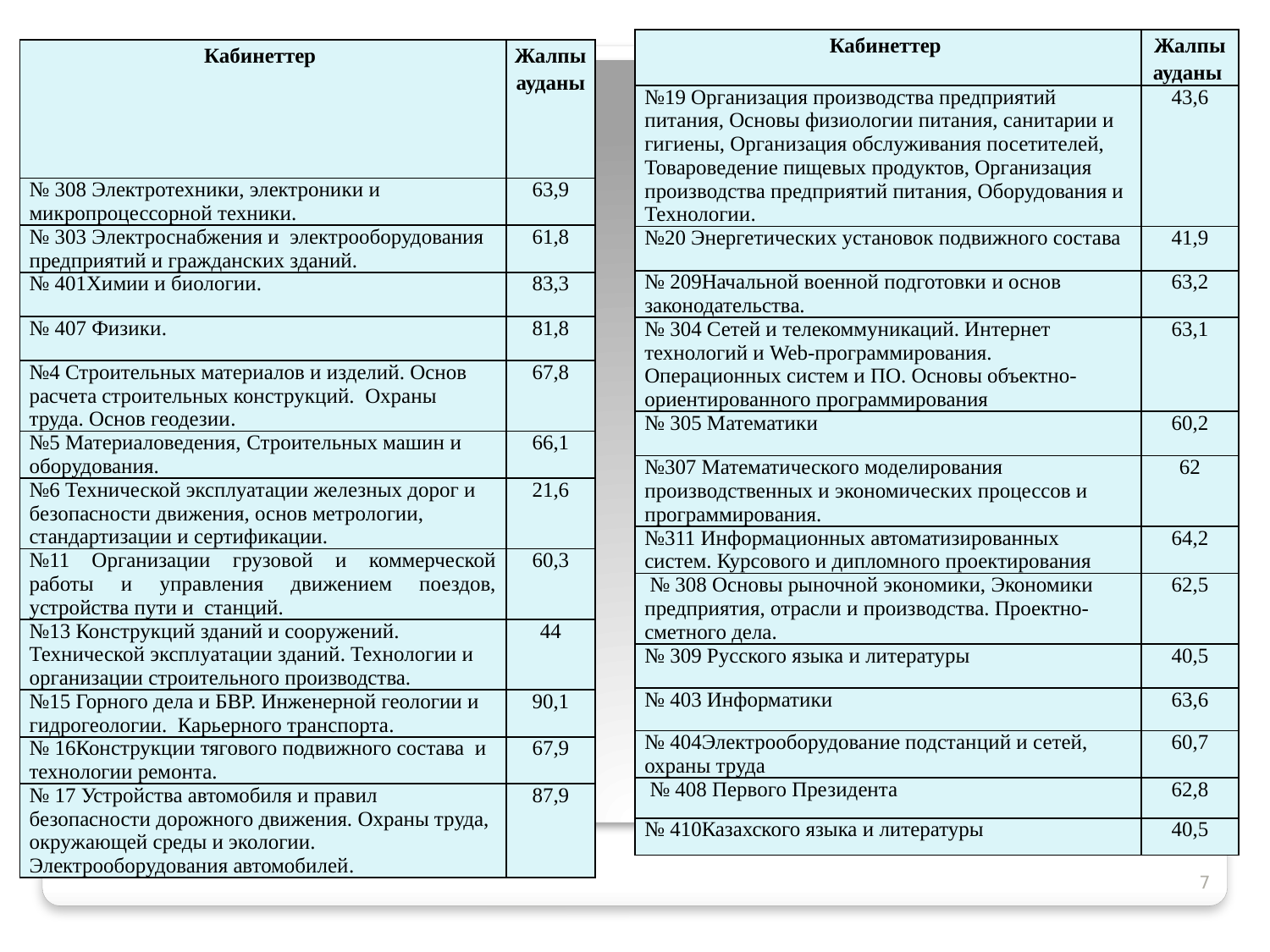

| Кабинеттер | Жалпы ауданы |
| --- | --- |
| №19 Организация производства предприятий питания, Основы физиологии питания, санитарии и гигиены, Организация обслуживания посетителей, Товароведение пищевых продуктов, Организация производства предприятий питания, Оборудования и Технологии. | 43,6 |
| №20 Энергетических установок подвижного состава | 41,9 |
| № 209Начальной военной подготовки и основ законодательства. | 63,2 |
| № 304 Сетей и телекоммуникаций. Интернет технологий и Web-программирования. Операционных систем и ПО. Основы объектно-ориентированного программирования | 63,1 |
| № 305 Математики | 60,2 |
| №307 Математического моделирования производственных и экономических процессов и программирования. | 62 |
| №311 Информационных автоматизированных систем. Курсового и дипломного проектирования | 64,2 |
| № 308 Основы рыночной экономики, Экономики предприятия, отрасли и производства. Проектно-сметного дела. | 62,5 |
| № 309 Русского языка и литературы | 40,5 |
| № 403 Информатики | 63,6 |
| № 404Электрооборудование подстанций и сетей, охраны труда | 60,7 |
| № 408 Первого Президента | 62,8 |
| № 410Казахского языка и литературы | 40,5 |
| Кабинеттер | Жалпы ауданы |
| --- | --- |
| № 308 Электротехники, электроники и микропроцессорной техники. | 63,9 |
| № 303 Электроснабжения и электрооборудования предприятий и гражданских зданий. | 61,8 |
| № 401Химии и биологии. | 83,3 |
| № 407 Физики. | 81,8 |
| №4 Строительных материалов и изделий. Основ расчета строительных конструкций. Охраны труда. Основ геодезии. | 67,8 |
| №5 Материаловедения, Строительных машин и оборудования. | 66,1 |
| №6 Технической эксплуатации железных дорог и безопасности движения, основ метрологии, стандартизации и сертификации. | 21,6 |
| №11 Организации грузовой и коммерческой работы и управления движением поездов, устройства пути и станций. | 60,3 |
| №13 Конструкций зданий и сооружений. Технической эксплуатации зданий. Технологии и организации строительного производства. | 44 |
| №15 Горного дела и БВР. Инженерной геологии и гидрогеологии. Карьерного транспорта. | 90,1 |
| № 16Конструкции тягового подвижного состава и технологии ремонта. | 67,9 |
| № 17 Устройства автомобиля и правил безопасности дорожного движения. Охраны труда, окружающей среды и экологии. Электрооборудования автомобилей. | 87,9 |
7